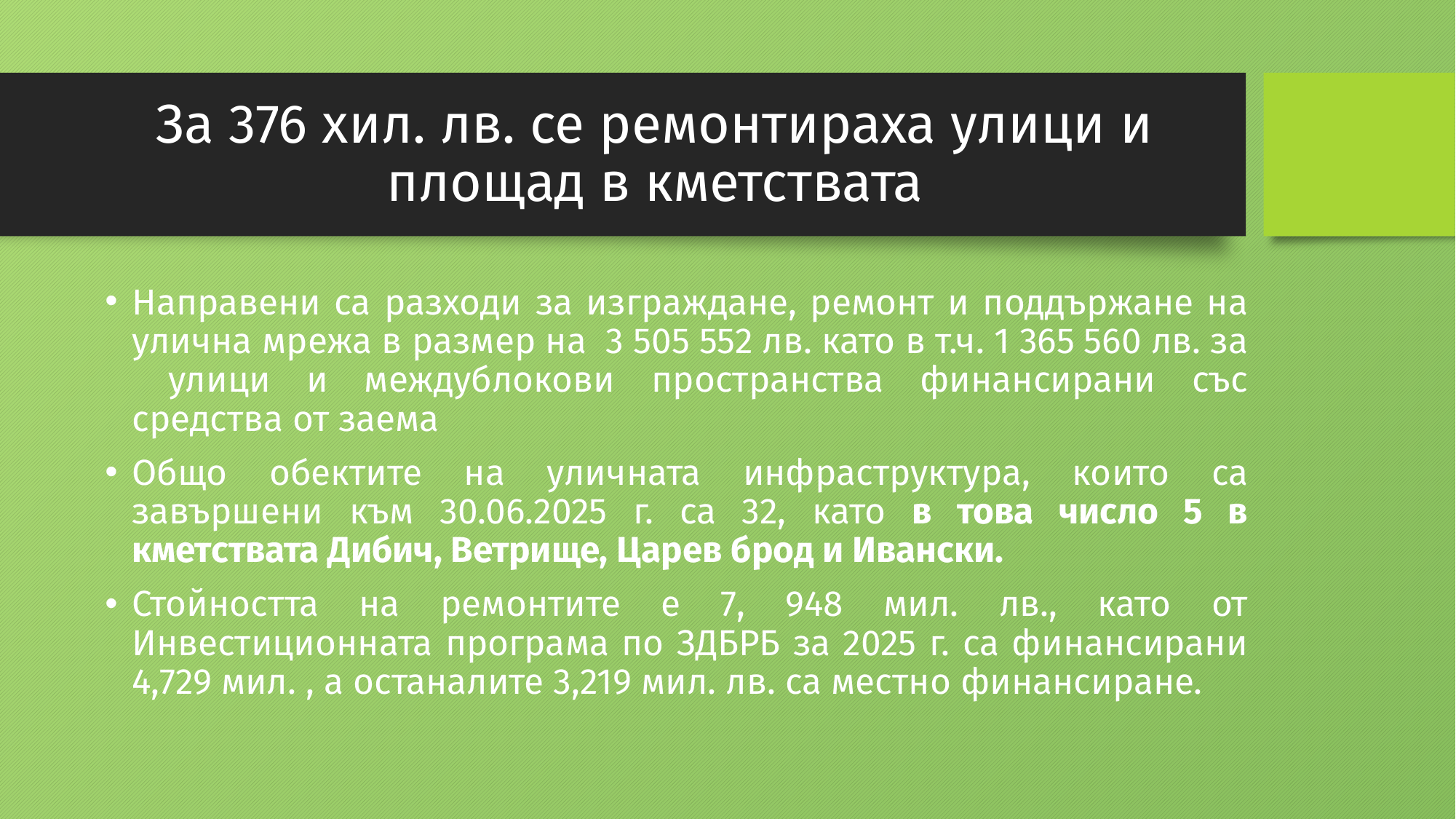

# За 376 хил. лв. се ремонтираха улици и площад в кметствата
Направени са разходи за изграждане, ремонт и поддържане на улична мрежа в размер на  3 505 552 лв. като в т.ч. 1 365 560 лв. за  улици и междублокови пространства финансирани със средства от заема
Общо обектите на уличната инфраструктура, които са завършени към 30.06.2025 г. са 32, като в това число 5 в кметствата Дибич, Ветрище, Царев брод и Ивански.
Стойността на ремонтите е 7, 948 мил. лв., като от Инвестиционната програма по ЗДБРБ за 2025 г. са финансирани 4,729 мил. , а останалите 3,219 мил. лв. са местно финансиране.